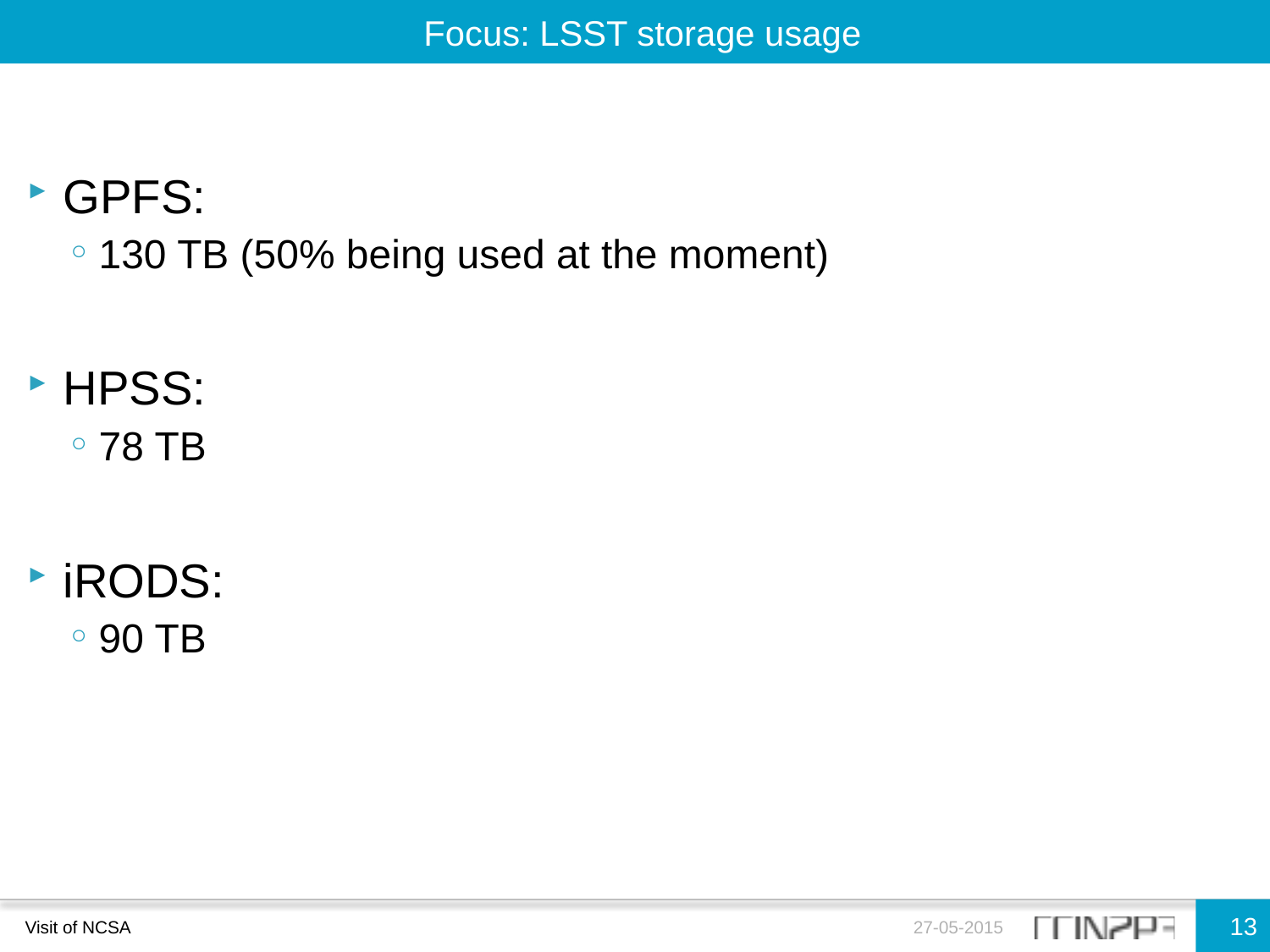

Focus: LSST storage usage

GPFS:
130 TB (50% being used at the moment)

HPSS:
78 TB

iRODS:
90 TB

13
Visit of NCSA
27-05-2015